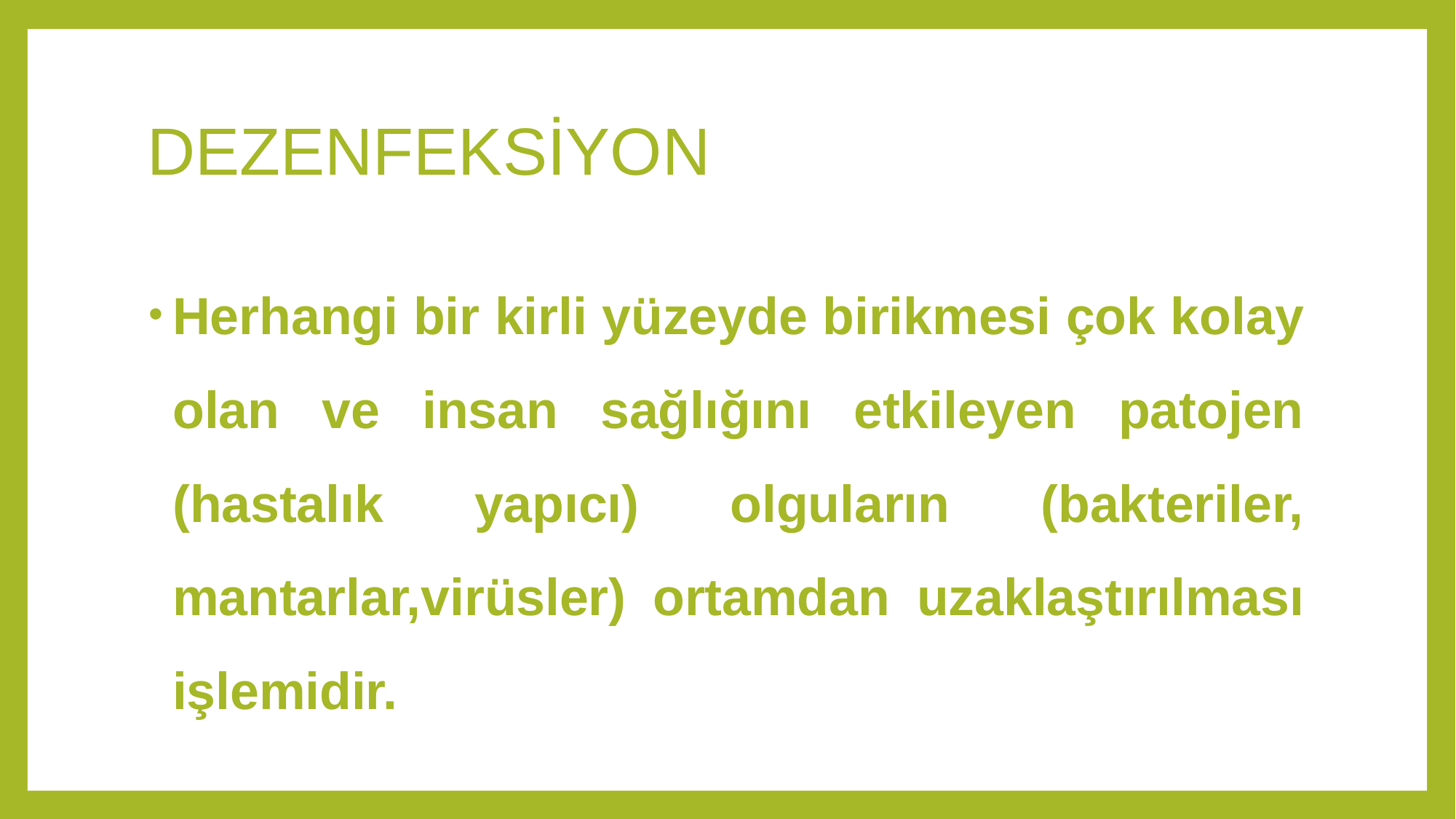

# DEZENFEKSİYON
Herhangi bir kirli yüzeyde birikmesi çok kolay olan ve insan sağlığını etkileyen patojen (hastalık yapıcı) olguların (bakteriler, mantarlar,virüsler) ortamdan uzaklaştırılması işlemidir.